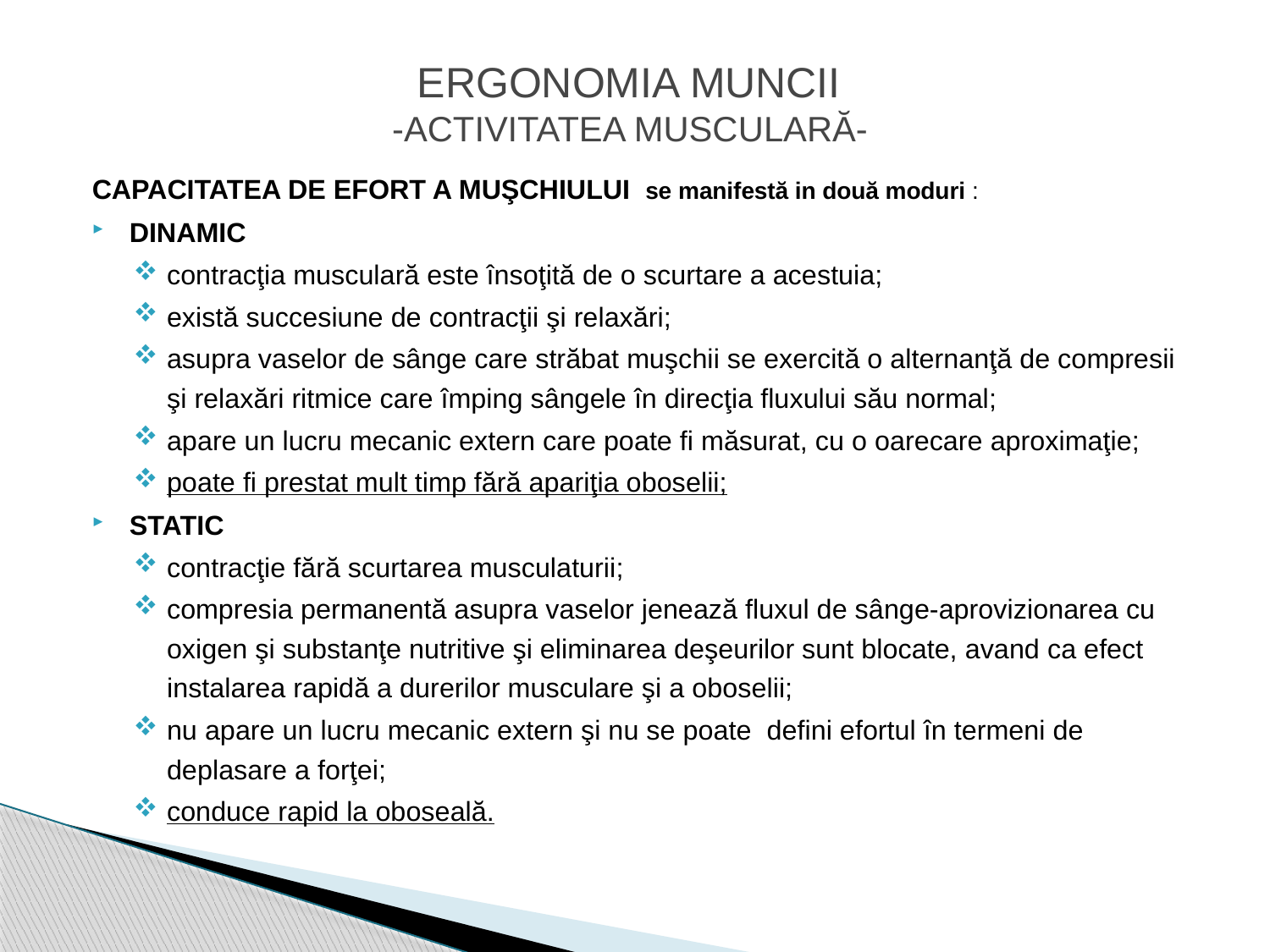

# ERGONOMIA MUNCII -ACTIVITATEA MUSCULARĂ-
CAPACITATEA DE EFORT A MUŞCHIULUI  se manifestă in două moduri :
DINAMIC
contracţia musculară este însoţită de o scurtare a acestuia;
există succesiune de contracţii şi relaxări;
asupra vaselor de sânge care străbat muşchii se exercită o alternanţă de compresii şi relaxări ritmice care împing sângele în direcţia fluxului său normal;
apare un lucru mecanic extern care poate fi măsurat, cu o oarecare aproximaţie;
poate fi prestat mult timp fără apariţia oboselii;
STATIC
contracţie fără scurtarea musculaturii;
compresia permanentă asupra vaselor jenează fluxul de sânge-aprovizionarea cu oxigen şi substanţe nutritive şi eliminarea deşeurilor sunt blocate, avand ca efect instalarea rapidă a durerilor musculare şi a oboselii;
nu apare un lucru mecanic extern şi nu se poate  defini efortul în termeni de deplasare a forţei;
conduce rapid la oboseală.